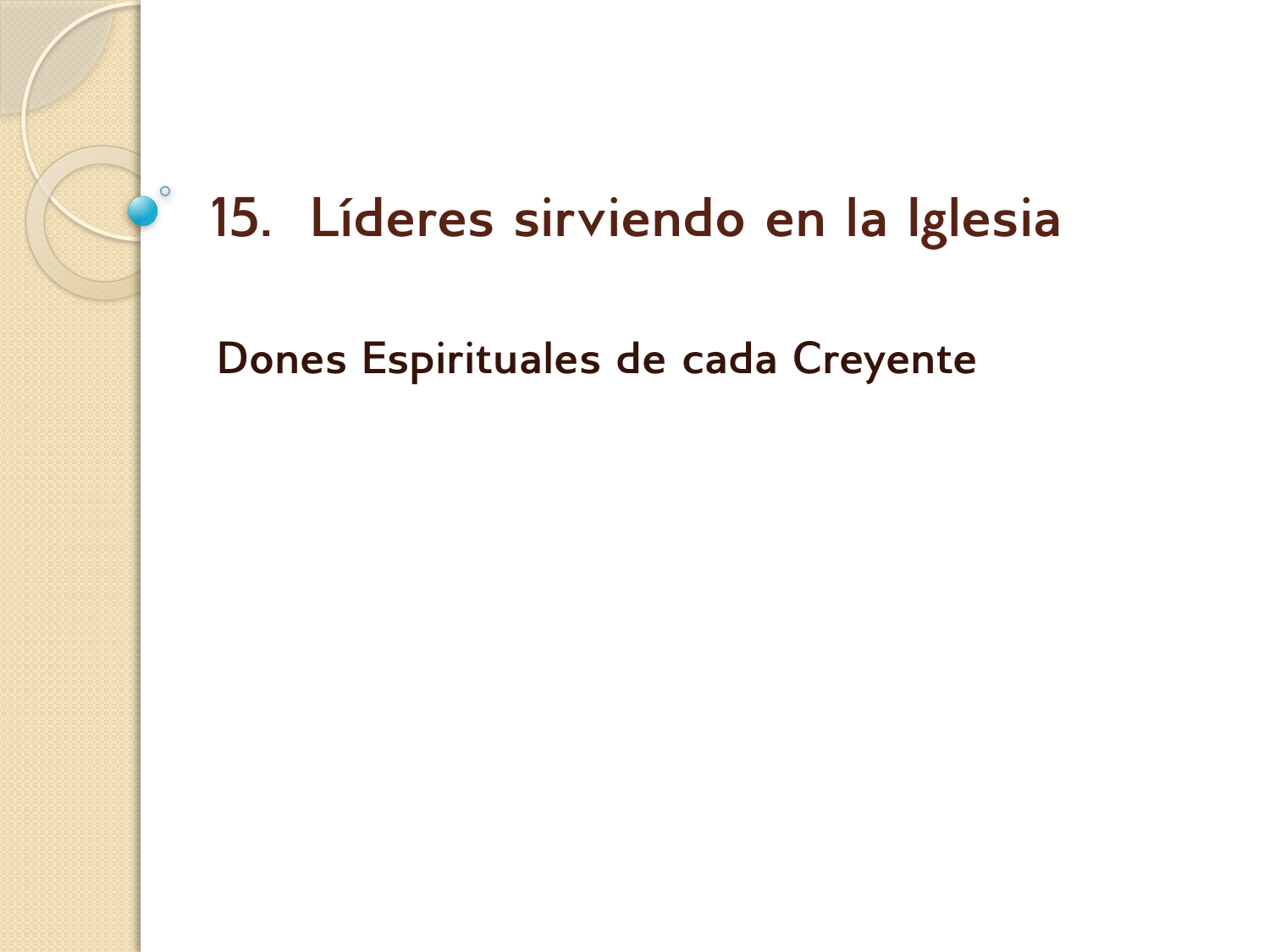

# 15.  Líderes sirviendo en la Iglesia
Dones Espirituales de cada Creyente